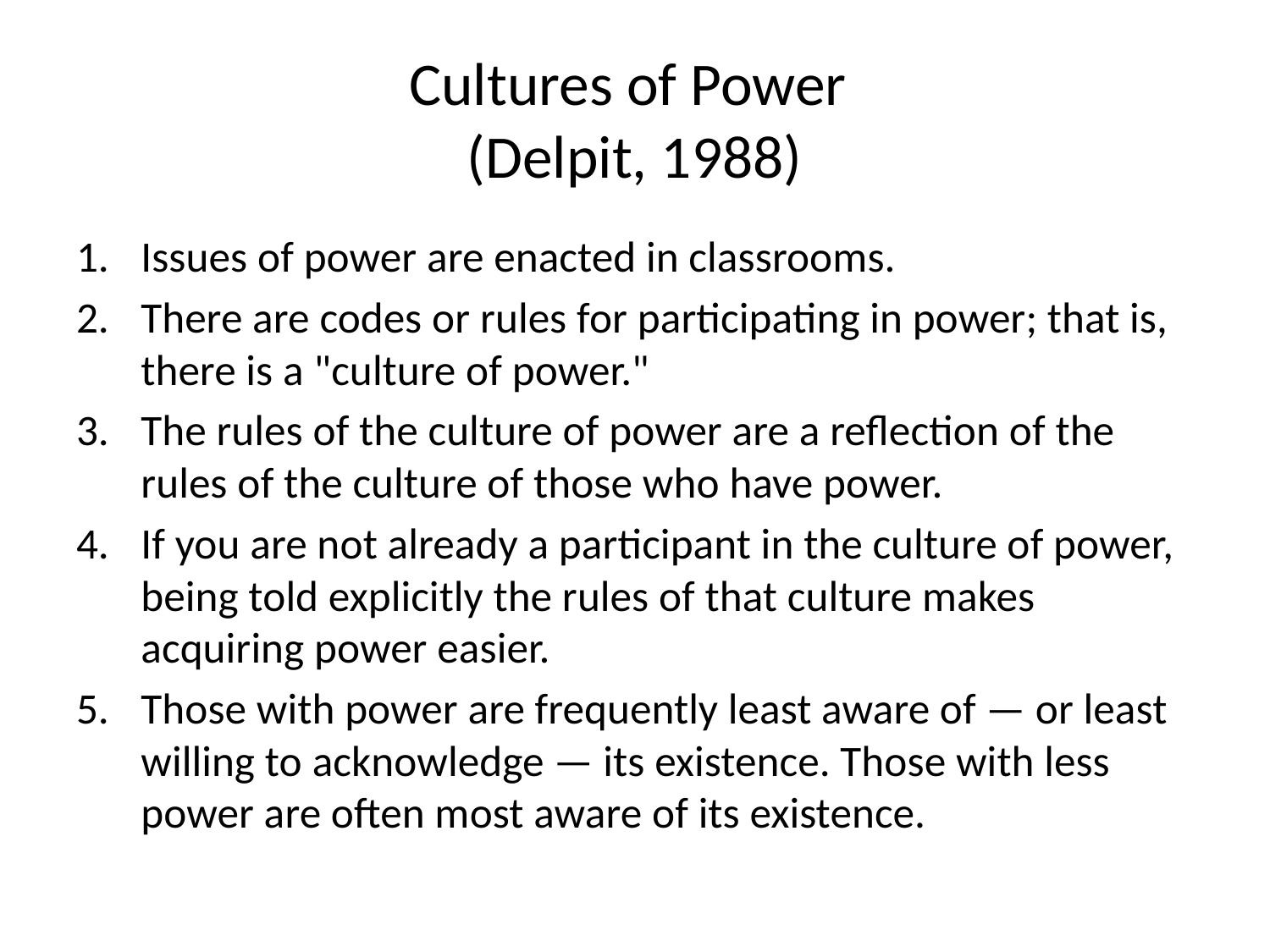

# Cultures of Power (Delpit, 1988)
Issues of power are enacted in classrooms.
There are codes or rules for participating in power; that is, there is a "culture of power."
The rules of the culture of power are a reflection of the rules of the culture of those who have power.
If you are not already a participant in the culture of power, being told explicitly the rules of that culture makes acquiring power easier.
Those with power are frequently least aware of — or least willing to acknowledge — its existence. Those with less power are often most aware of its existence.